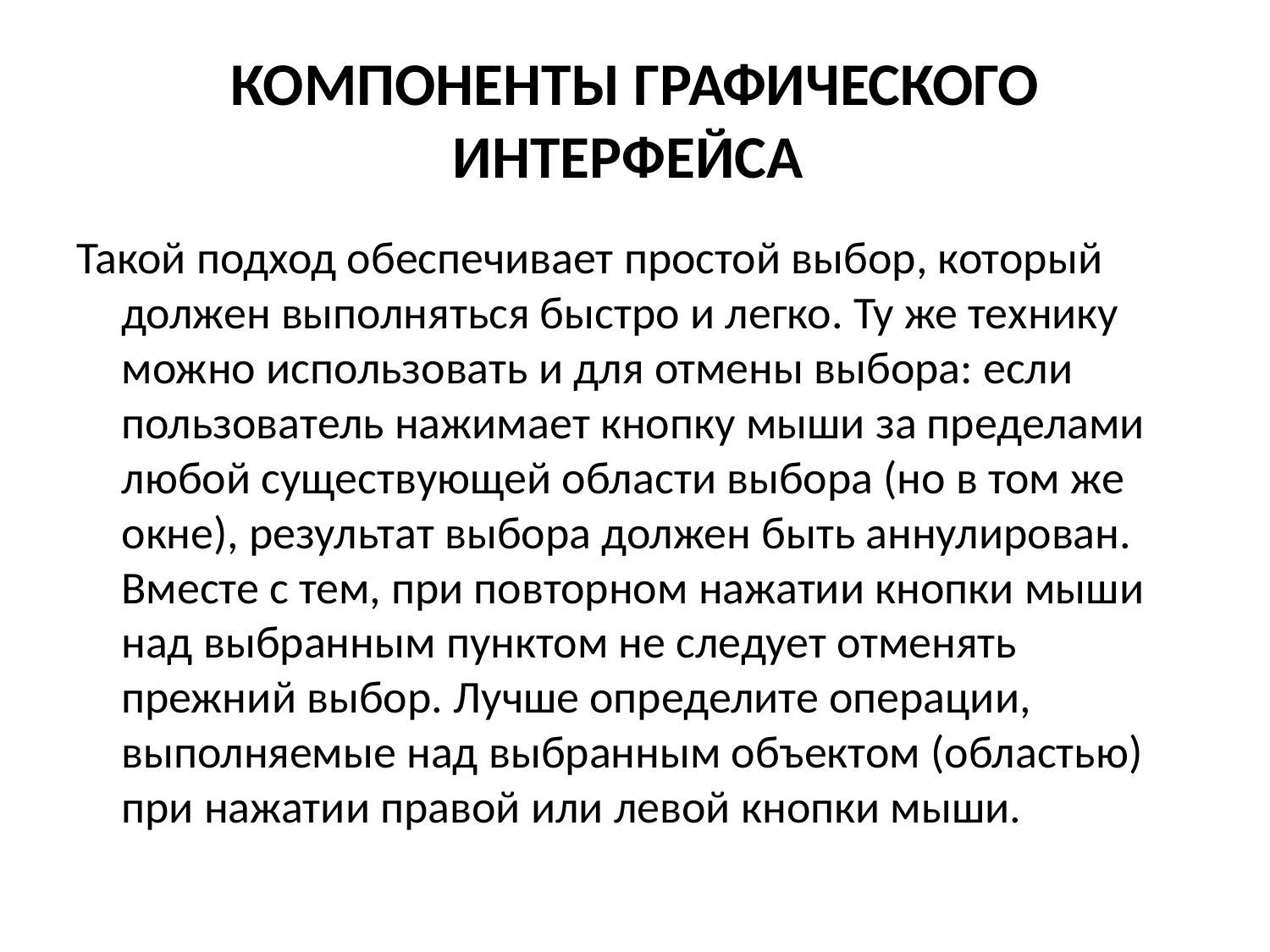

# КОМПОНЕНТЫ ГРАФИЧЕСКОГО ИНТЕРФЕЙСА
Такой подход обеспечивает простой выбор, который должен выполняться быстро и легко. Ту же технику можно использовать и для отмены выбора: если пользователь нажимает кнопку мыши за пределами любой существующей области выбора (но в том же окне), результат выбора должен быть аннулирован. Вместе с тем, при повторном нажатии кнопки мыши над выбранным пунктом не следует отменять прежний выбор. Лучше определите операции, выполняемые над выбранным объектом (областью) при нажатии правой или левой кнопки мыши.